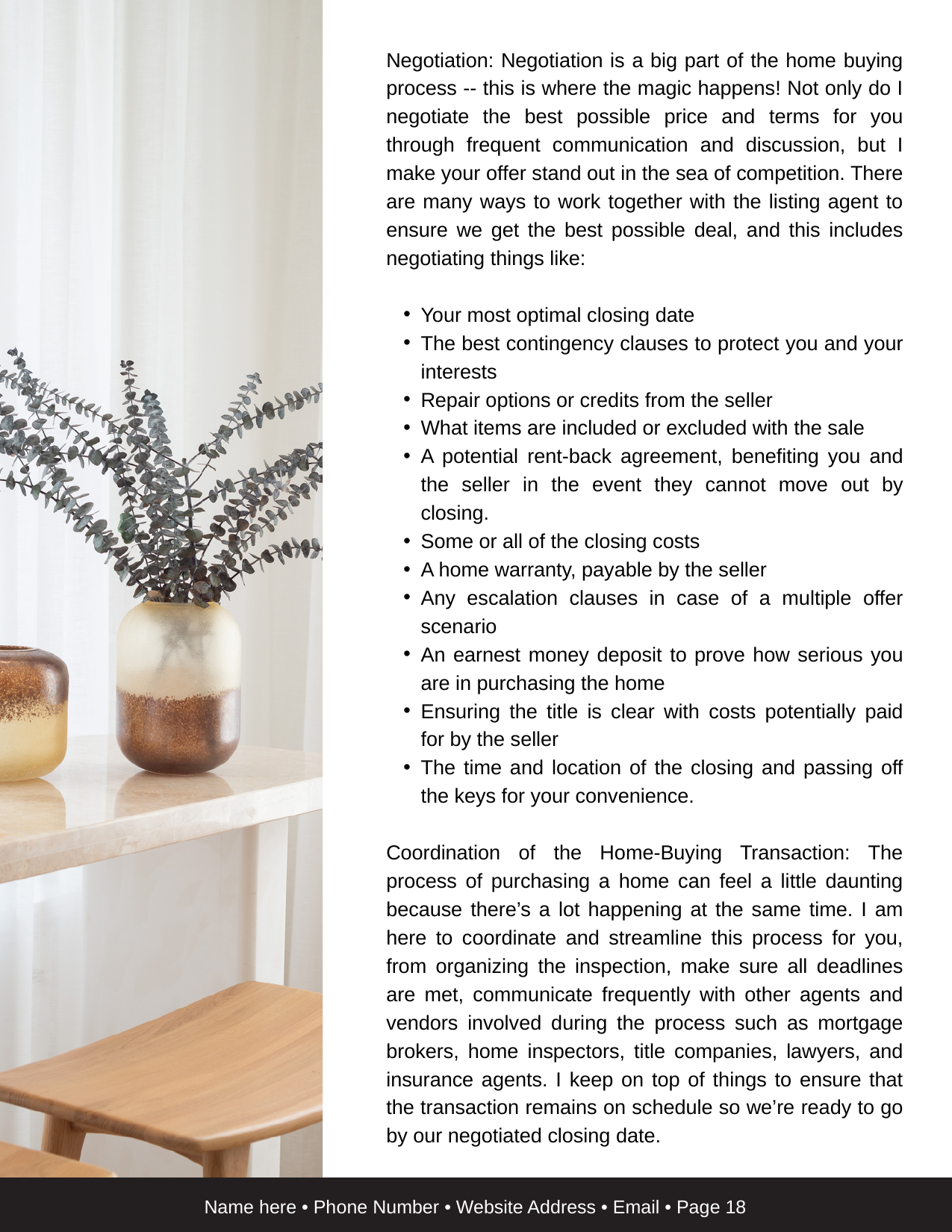

Negotiation: Negotiation is a big part of the home buying process -- this is where the magic happens! Not only do I negotiate the best possible price and terms for you through frequent communication and discussion, but I make your offer stand out in the sea of competition. There are many ways to work together with the listing agent to ensure we get the best possible deal, and this includes negotiating things like:

Your most optimal closing date
The best contingency clauses to protect you and your interests
Repair options or credits from the seller
What items are included or excluded with the sale
A potential rent-back agreement, benefiting you and the seller in the event they cannot move out by closing.
Some or all of the closing costs
A home warranty, payable by the seller
Any escalation clauses in case of a multiple offer scenario
An earnest money deposit to prove how serious you are in purchasing the home
Ensuring the title is clear with costs potentially paid for by the seller
The time and location of the closing and passing off the keys for your convenience.

Coordination of the Home-Buying Transaction: The process of purchasing a home can feel a little daunting because there’s a lot happening at the same time. I am here to coordinate and streamline this process for you, from organizing the inspection, make sure all deadlines are met, communicate frequently with other agents and vendors involved during the process such as mortgage brokers, home inspectors, title companies, lawyers, and insurance agents. I keep on top of things to ensure that the transaction remains on schedule so we’re ready to go by our negotiated closing date.

Name here • Phone Number • Website Address • Email • Page 18